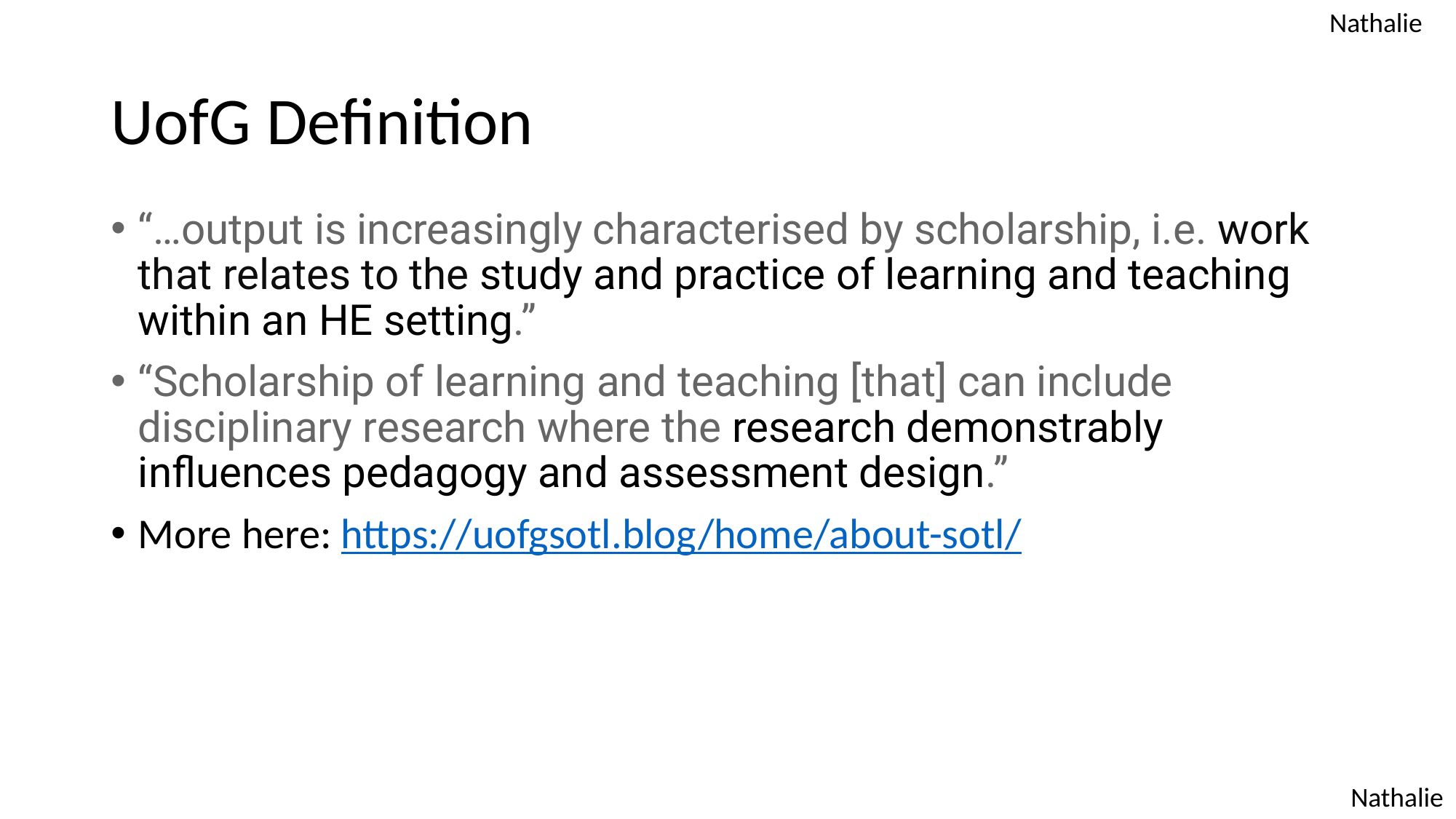

Nathalie
# UofG Definition
“…output is increasingly characterised by scholarship, i.e. work that relates to the study and practice of learning and teaching within an HE setting.”
“Scholarship of learning and teaching [that] can include disciplinary research where the research demonstrably influences pedagogy and assessment design.”
More here: https://uofgsotl.blog/home/about-sotl/
Nathalie